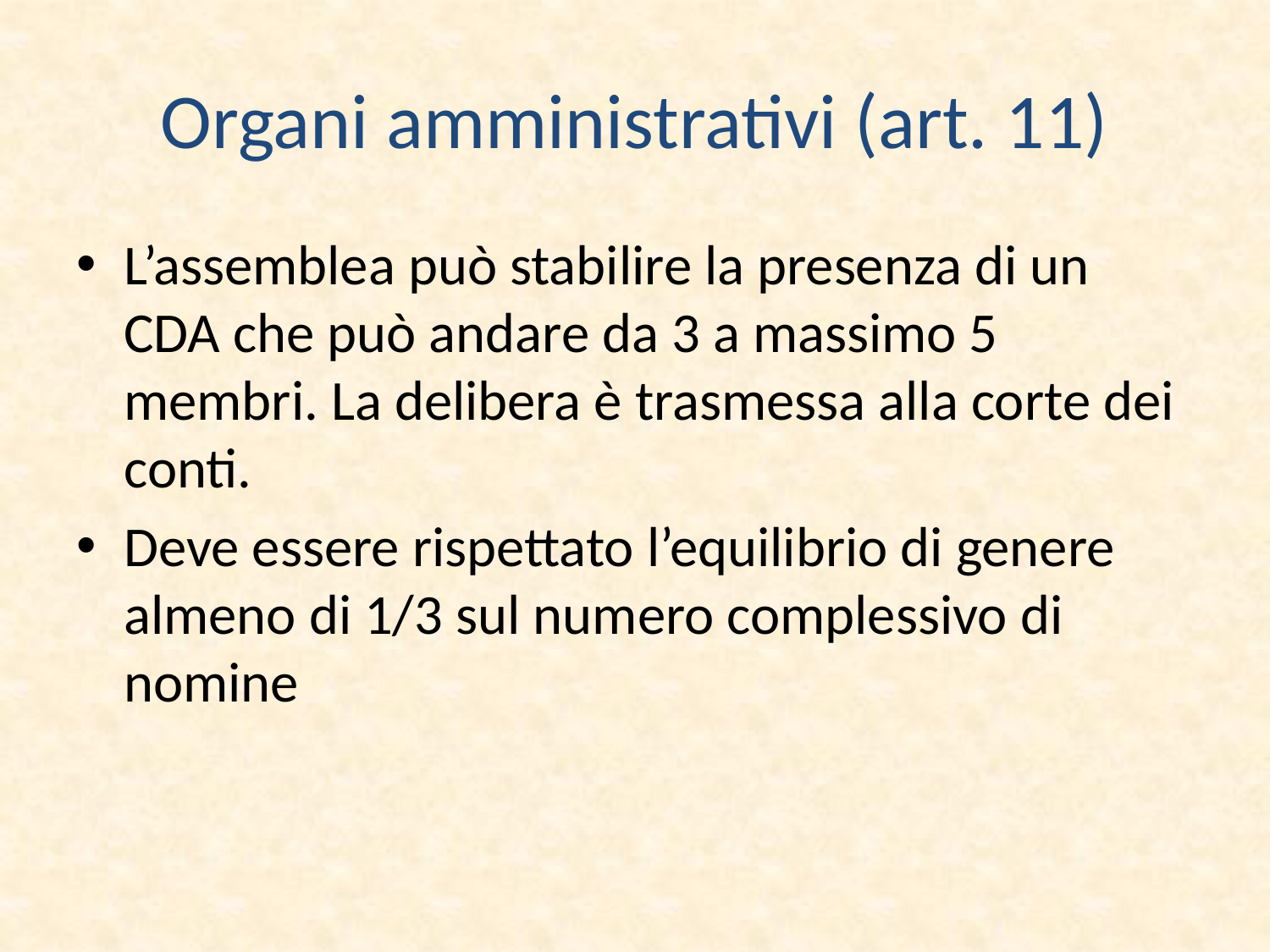

# Organi amministrativi (art. 11)
L’assemblea può stabilire la presenza di un CDA che può andare da 3 a massimo 5 membri. La delibera è trasmessa alla corte dei conti.
Deve essere rispettato l’equilibrio di genere almeno di 1/3 sul numero complessivo di nomine